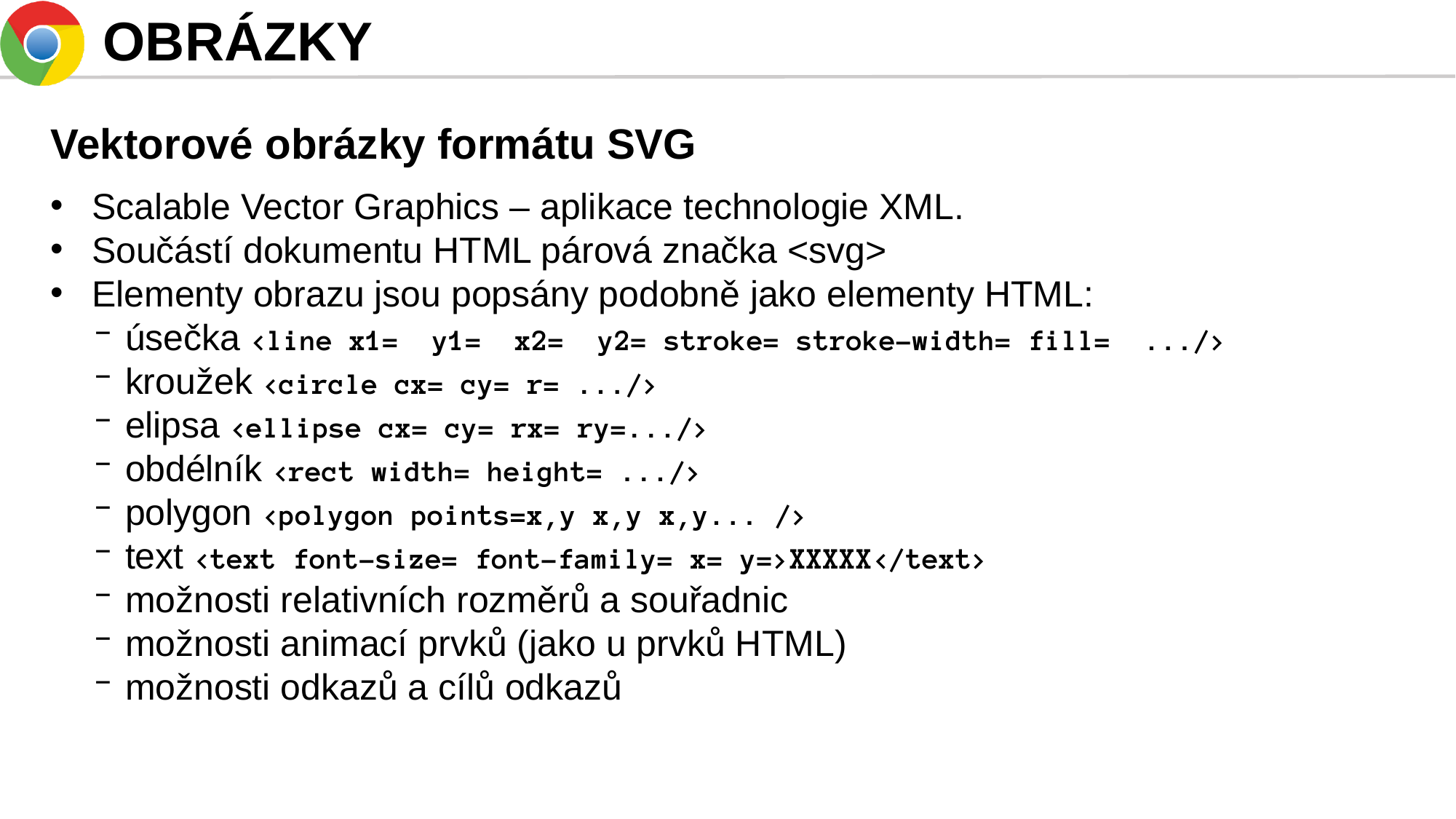

# OBRÁZKY
Vektorové obrázky formátu SVG
Scalable Vector Graphics – aplikace technologie XML.
Součástí dokumentu HTML párová značka <svg>
Elementy obrazu jsou popsány podobně jako elementy HTML:
úsečka <line x1=  y1=  x2=  y2= stroke= stroke-width= fill=  .../>
kroužek <circle cx= cy= r= .../>
elipsa <ellipse cx= cy= rx= ry=.../>
obdélník <rect width= height= .../>
polygon <polygon points=x,y x,y x,y... />
text <text font-size= font-family= x= y=>XXXXX</text>
možnosti relativních rozměrů a souřadnic
možnosti animací prvků (jako u prvků HTML)
možnosti odkazů a cílů odkazů